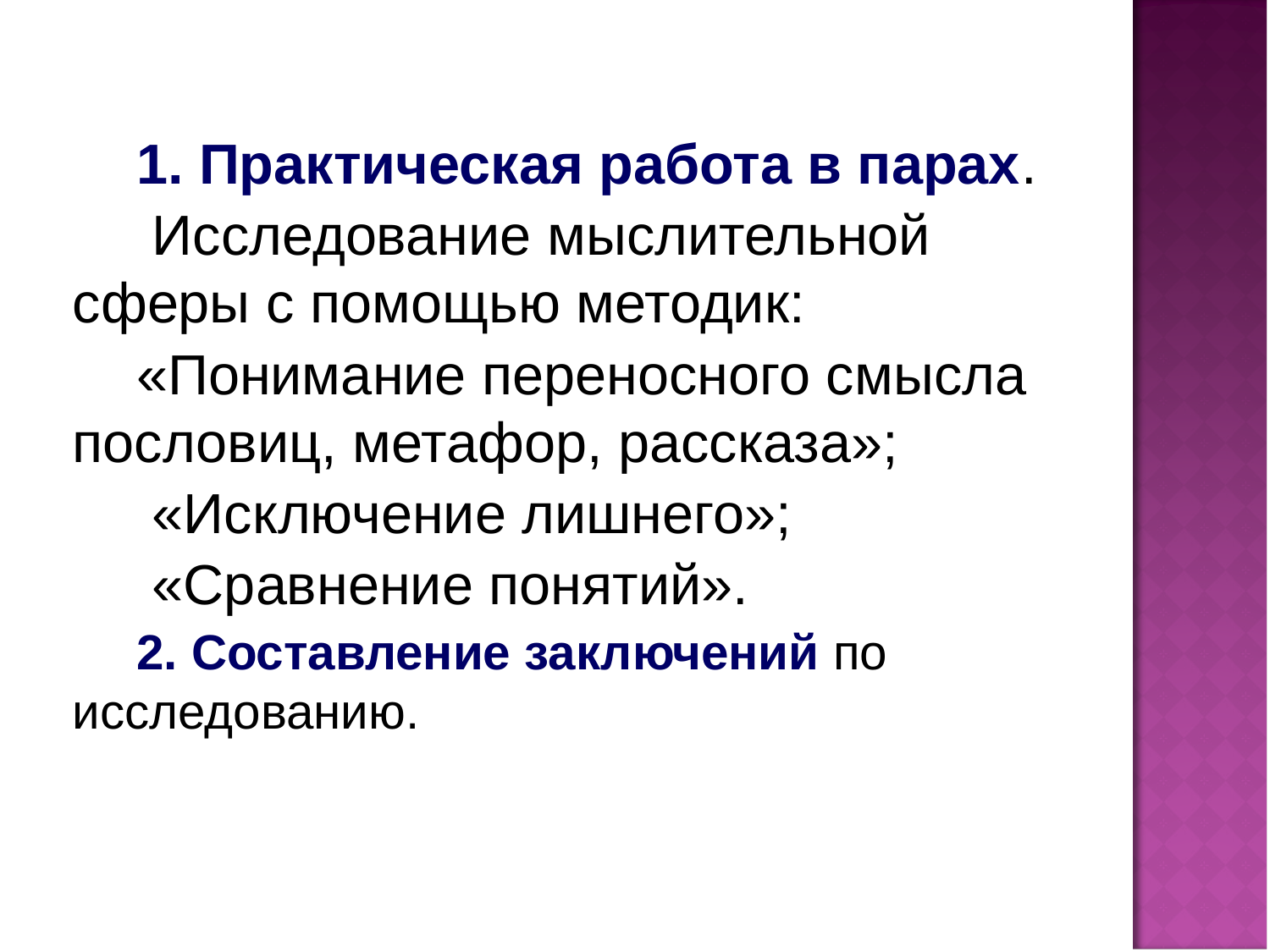

1. Практическая работа в парах.
 Исследование мыслительной сферы с помощью методик:
«Понимание переносного смысла пословиц, метафор, рассказа»;
 «Исключение лишнего»;
 «Сравнение понятий».
2. Составление заключений по исследованию.